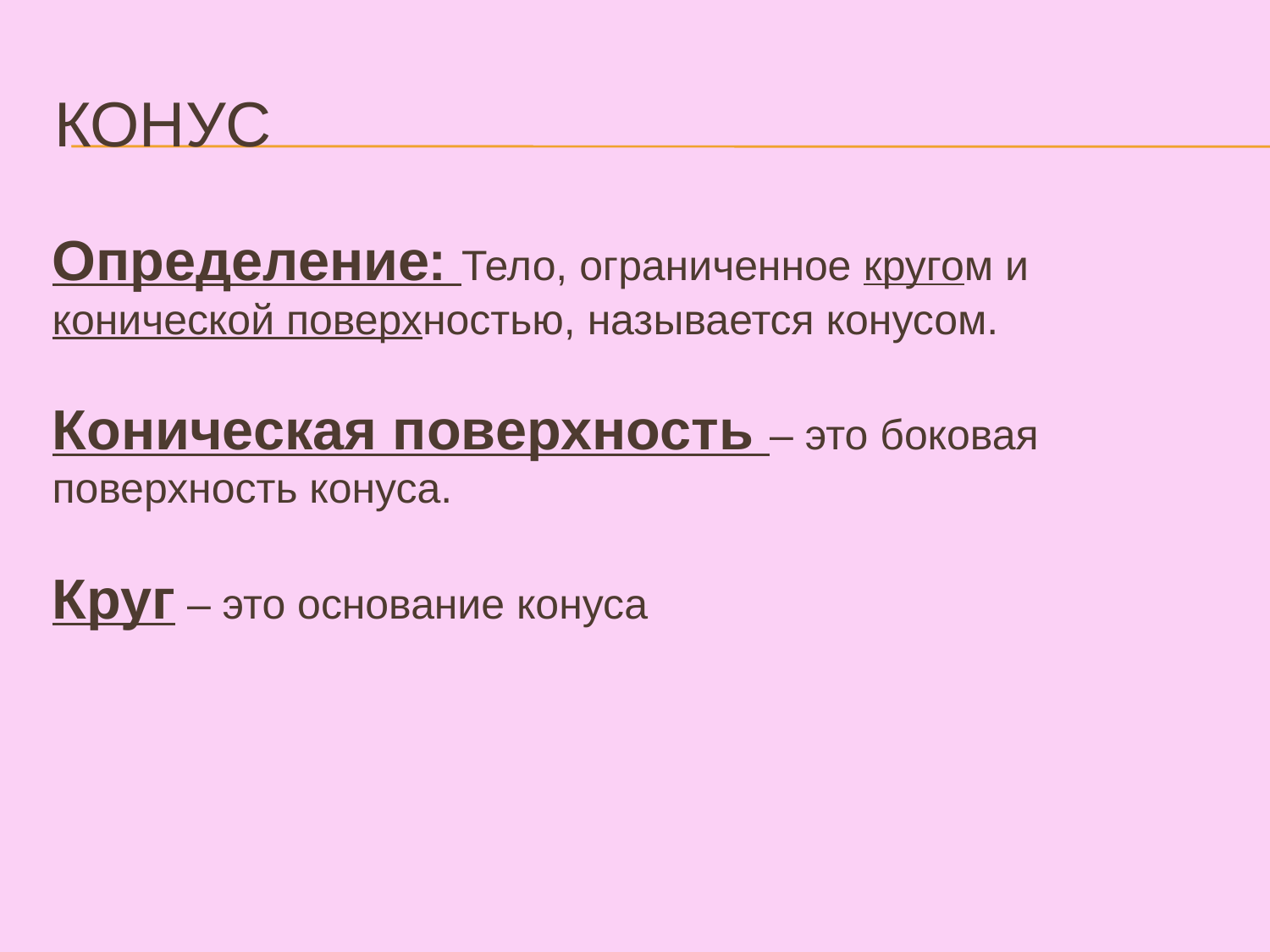

# Конус
Определение: Тело, ограниченное кругом и конической поверхностью, называется конусом.

Коническая поверхность – это боковая поверхность конуса.

Круг – это основание конуса